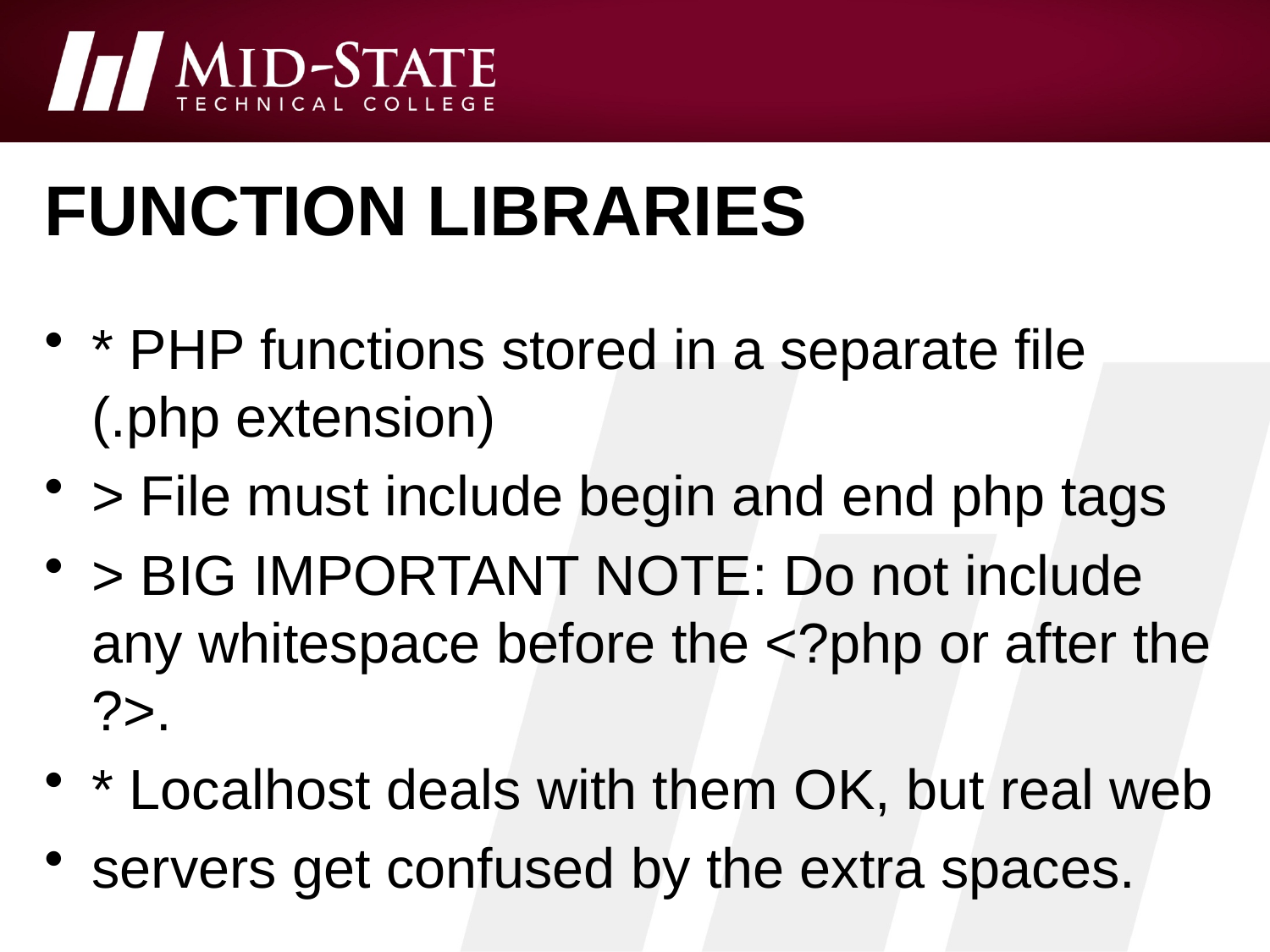

# Function libraries
* PHP functions stored in a separate file (.php extension)
> File must include begin and end php tags
> BIG IMPORTANT NOTE: Do not include any whitespace before the <?php or after the ?>.
* Localhost deals with them OK, but real web
servers get confused by the extra spaces.